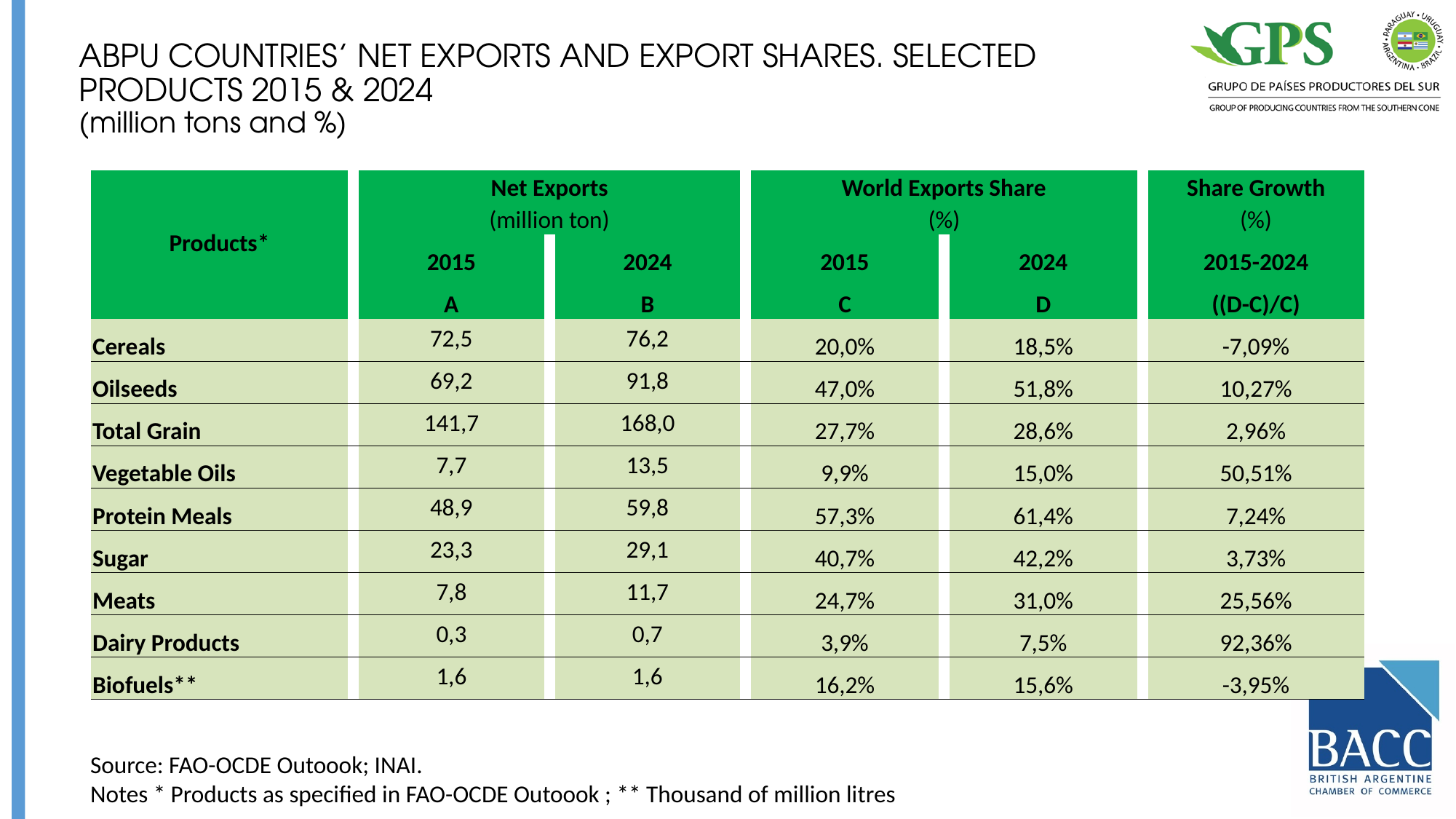

# ABPU COUNTRIES’ NET EXPORTS AND EXPORT SHARES. SELECTED PRODUCTS 2015 & 2024 (million tons and %)
| Products\* |  | Net Exports |  |  |  | World Exports Share |  |  |  | Share Growth |
| --- | --- | --- | --- | --- | --- | --- | --- | --- | --- | --- |
|  |  | (million ton) |  |  |  | (%) |  |  |  | (%) |
|  |  | 2015 |  | 2024 |  | 2015 |  | 2024 |  | 2015-2024 |
|  |  | A |  | B |  | C |  | D |  | ((D-C)/C) |
| Cereals |  | 72,5 |  | 76,2 |  | 20,0% |  | 18,5% |  | -7,09% |
| Oilseeds |  | 69,2 |  | 91,8 |  | 47,0% |  | 51,8% |  | 10,27% |
| Total Grain |  | 141,7 |  | 168,0 |  | 27,7% |  | 28,6% |  | 2,96% |
| Vegetable Oils |  | 7,7 |  | 13,5 |  | 9,9% |  | 15,0% |  | 50,51% |
| Protein Meals |  | 48,9 |  | 59,8 |  | 57,3% |  | 61,4% |  | 7,24% |
| Sugar |  | 23,3 |  | 29,1 |  | 40,7% |  | 42,2% |  | 3,73% |
| Meats |  | 7,8 |  | 11,7 |  | 24,7% |  | 31,0% |  | 25,56% |
| Dairy Products |  | 0,3 |  | 0,7 |  | 3,9% |  | 7,5% |  | 92,36% |
| Biofuels\*\* |  | 1,6 |  | 1,6 |  | 16,2% |  | 15,6% |  | -3,95% |

Source: FAO-OCDE Outoook; INAI.
Notes * Products as specified in FAO-OCDE Outoook ; ** Thousand of million litres